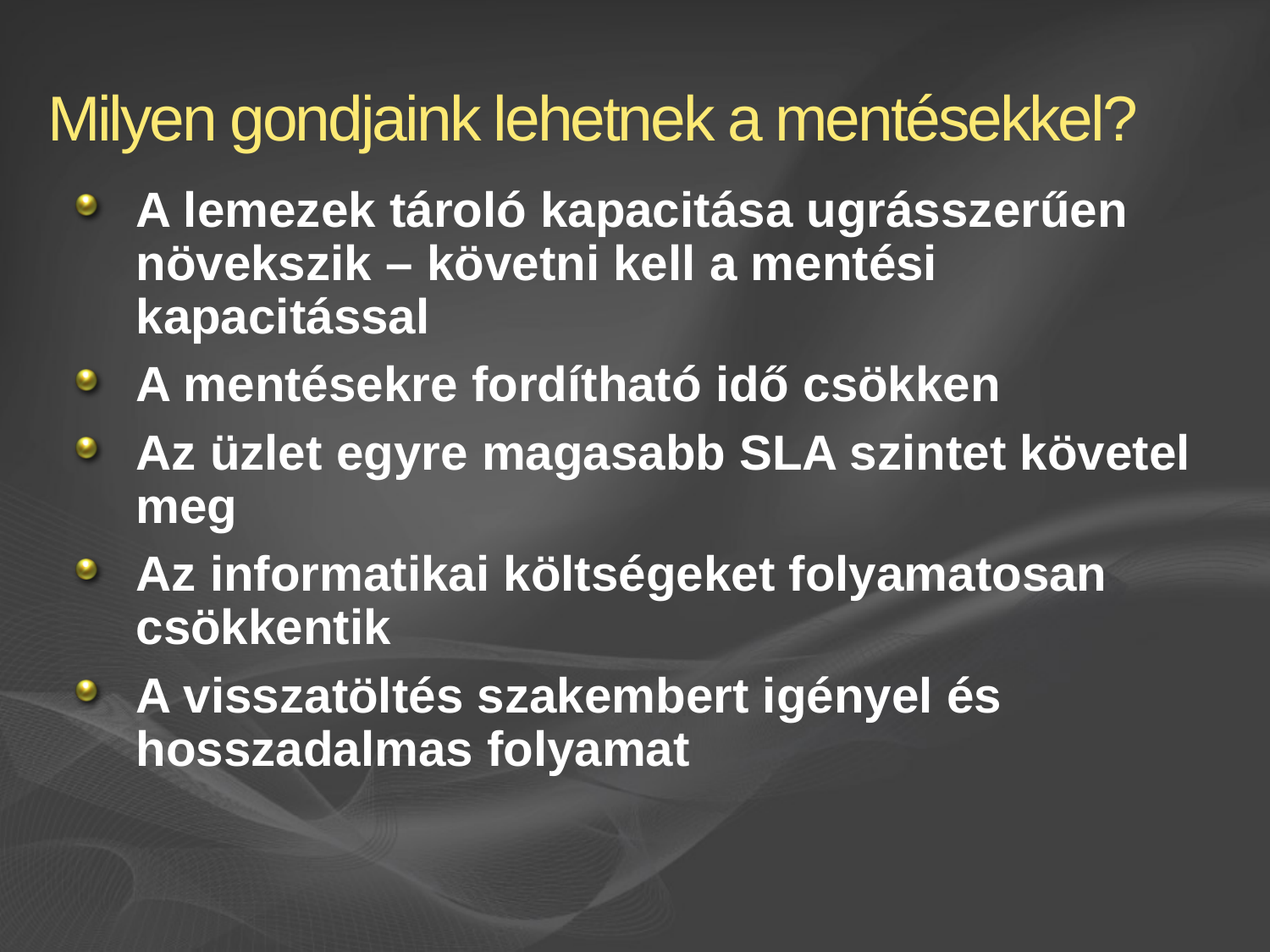

# Milyen gondjaink lehetnek a mentésekkel?
A lemezek tároló kapacitása ugrásszerűen növekszik – követni kell a mentési kapacitással
A mentésekre fordítható idő csökken
Az üzlet egyre magasabb SLA szintet követel meg
Az informatikai költségeket folyamatosan csökkentik
A visszatöltés szakembert igényel és hosszadalmas folyamat